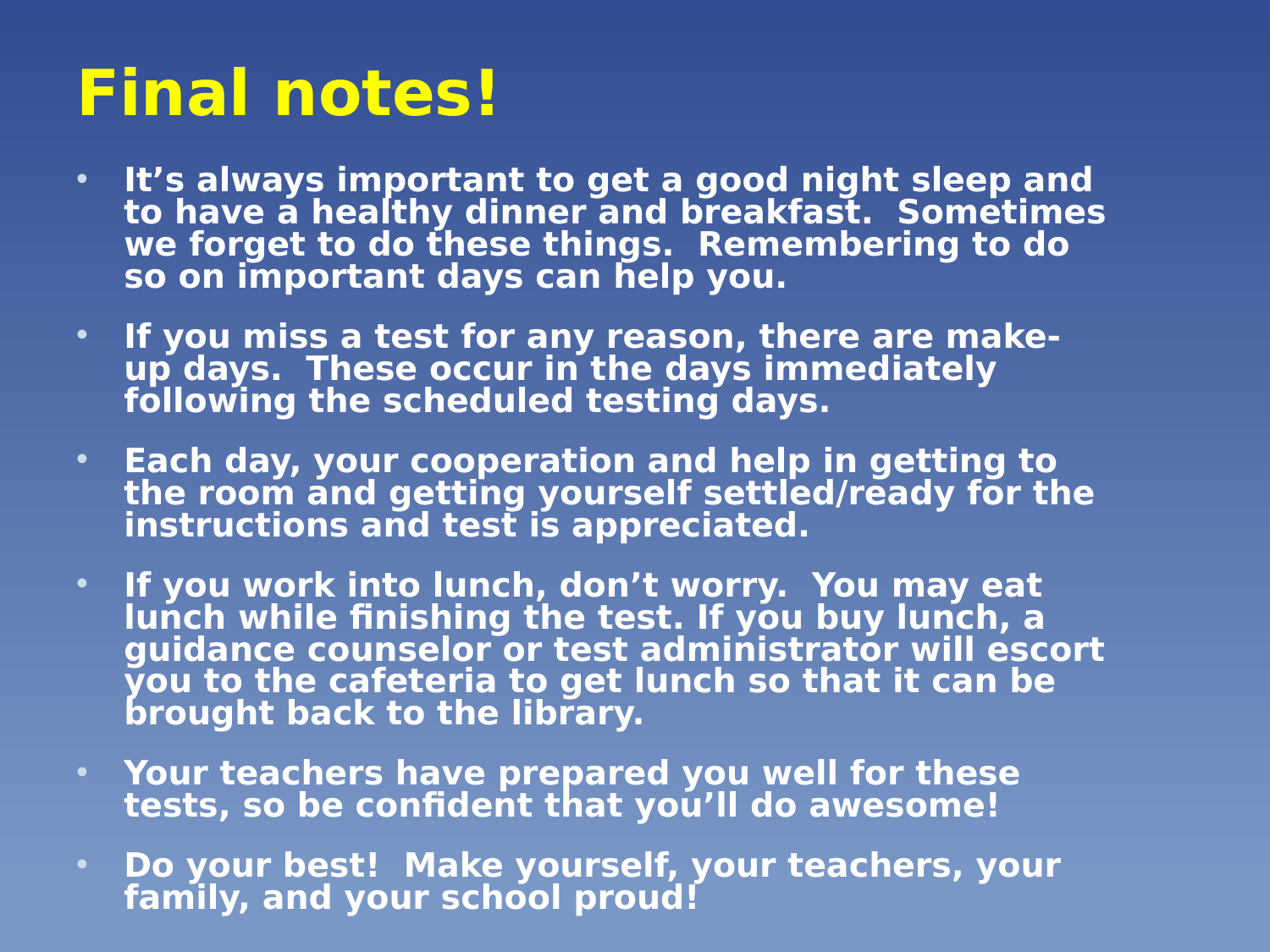

# Final notes!
It’s always important to get a good night sleep and to have a healthy dinner and breakfast.  Sometimes we forget to do these things.  Remembering to do so on important days can help you.
If you miss a test for any reason, there are make-up days.  These occur in the days immediately following the scheduled testing days.
Each day, your cooperation and help in getting to the room and getting yourself settled/ready for the instructions and test is appreciated.
If you work into lunch, don’t worry.  You may eat lunch while finishing the test. If you buy lunch, a guidance counselor or test administrator will escort you to the cafeteria to get lunch so that it can be brought back to the library.
Your teachers have prepared you well for these tests, so be confident that you’ll do awesome!
Do your best!  Make yourself, your teachers, your family, and your school proud!